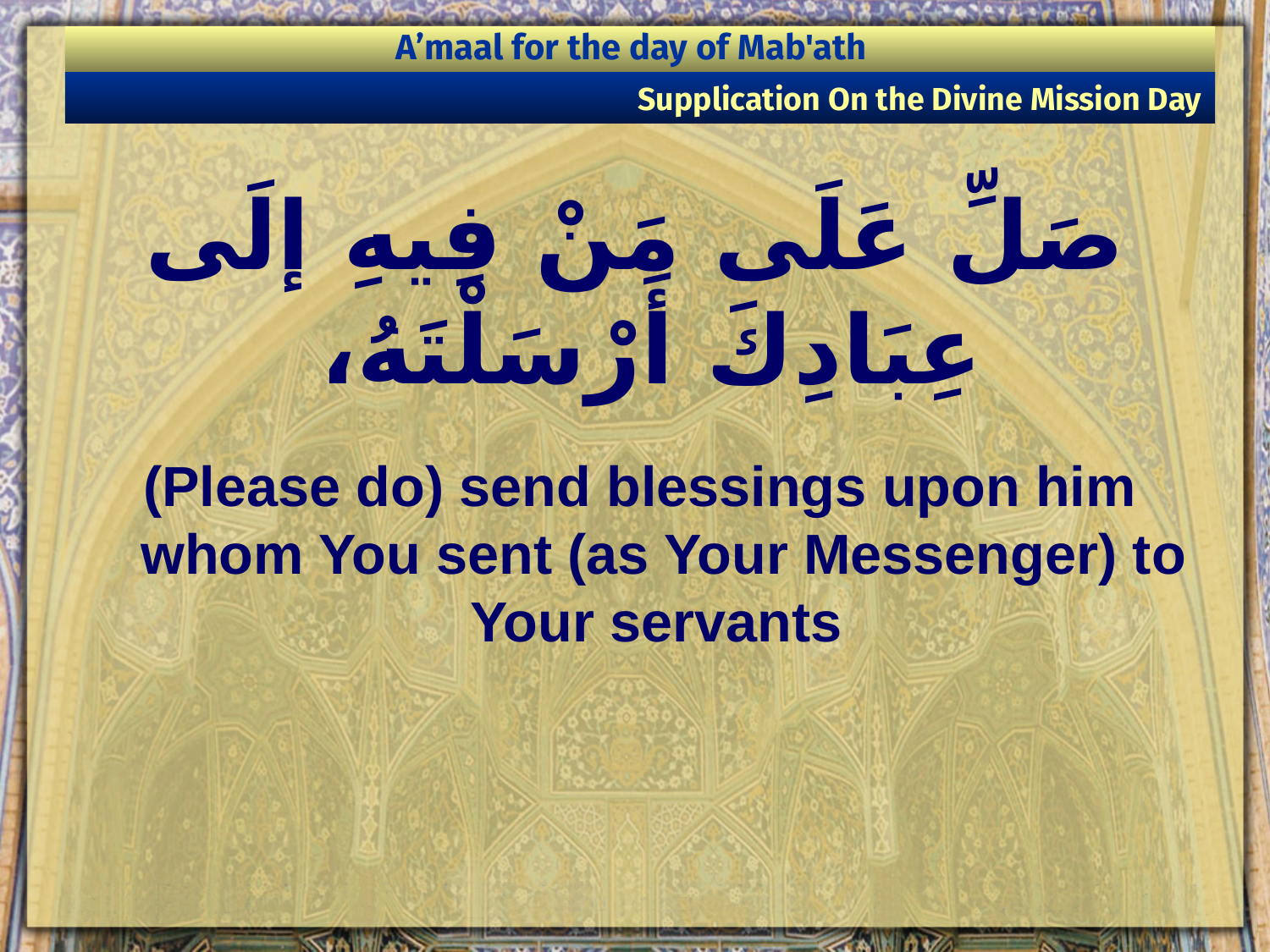

A’maal for the day of Mab'ath
Supplication On the Divine Mission Day
# صَلِّ عَلَى مَنْ فِيهِ إلَى عِبَادِكَ أَرْسَلْتَهُ،
(Please do) send blessings upon him whom You sent (as Your Messenger) to Your servants